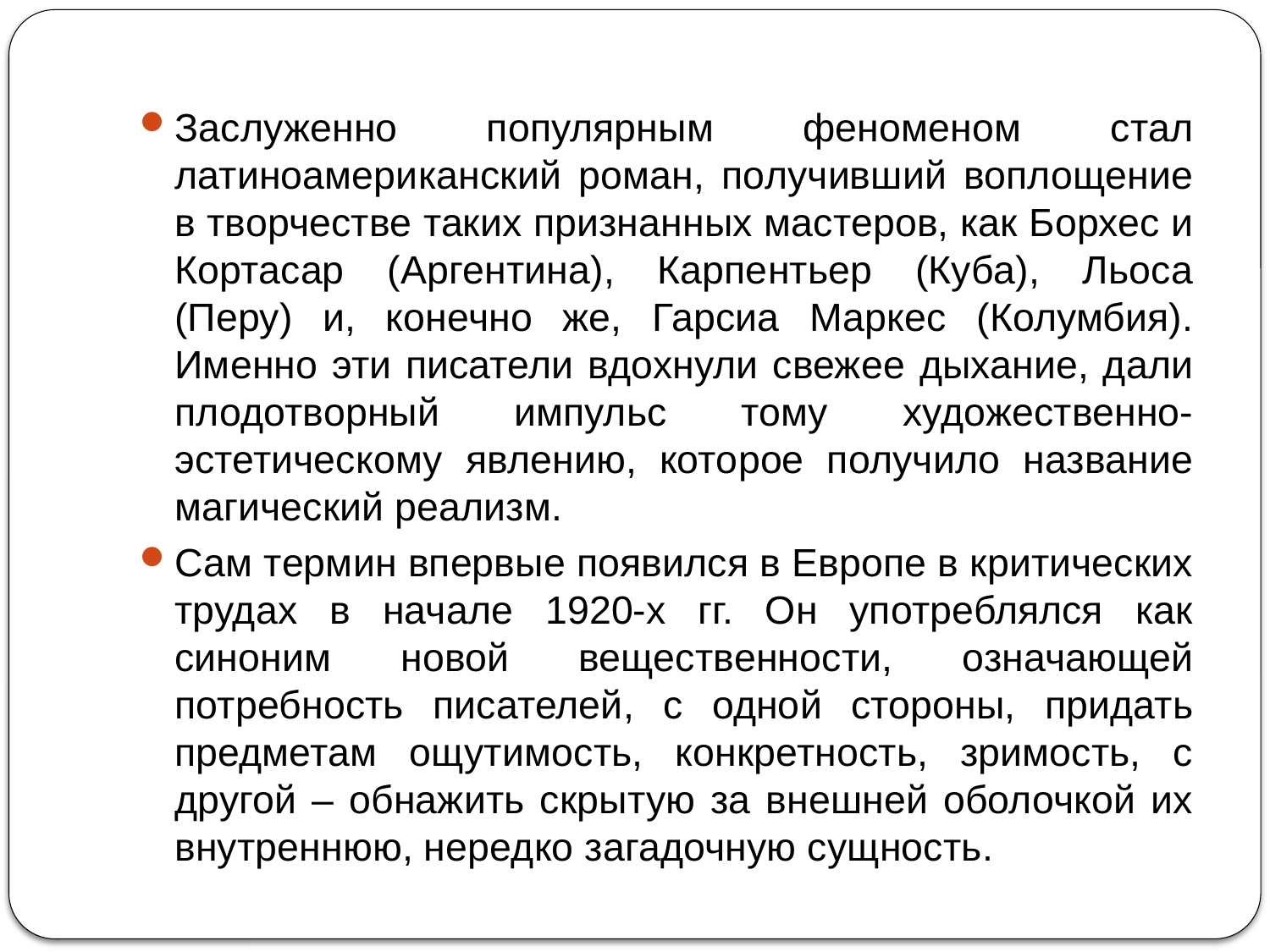

#
Заслуженно популярным феноменом стал латиноамериканский роман, получивший воплощение в творчестве таких признанных мастеров, как Борхес и Кортасар (Аргентина), Карпентьер (Куба), Льоса (Перу) и, конечно же, Гарсиа Маркес (Колумбия). Именно эти писатели вдохнули свежее дыхание, дали плодотворный импульс тому художественно-эстетическому явлению, которое получило название магический реализм.
Сам термин впервые появился в Европе в критических трудах в начале 1920-х гг. Он употреблялся как синоним новой вещественности, означающей потребность писателей, с одной стороны, придать предметам ощутимость, конкретность, зримость, с другой – обнажить скрытую за внешней оболочкой их внутреннюю, нередко загадочную сущность.